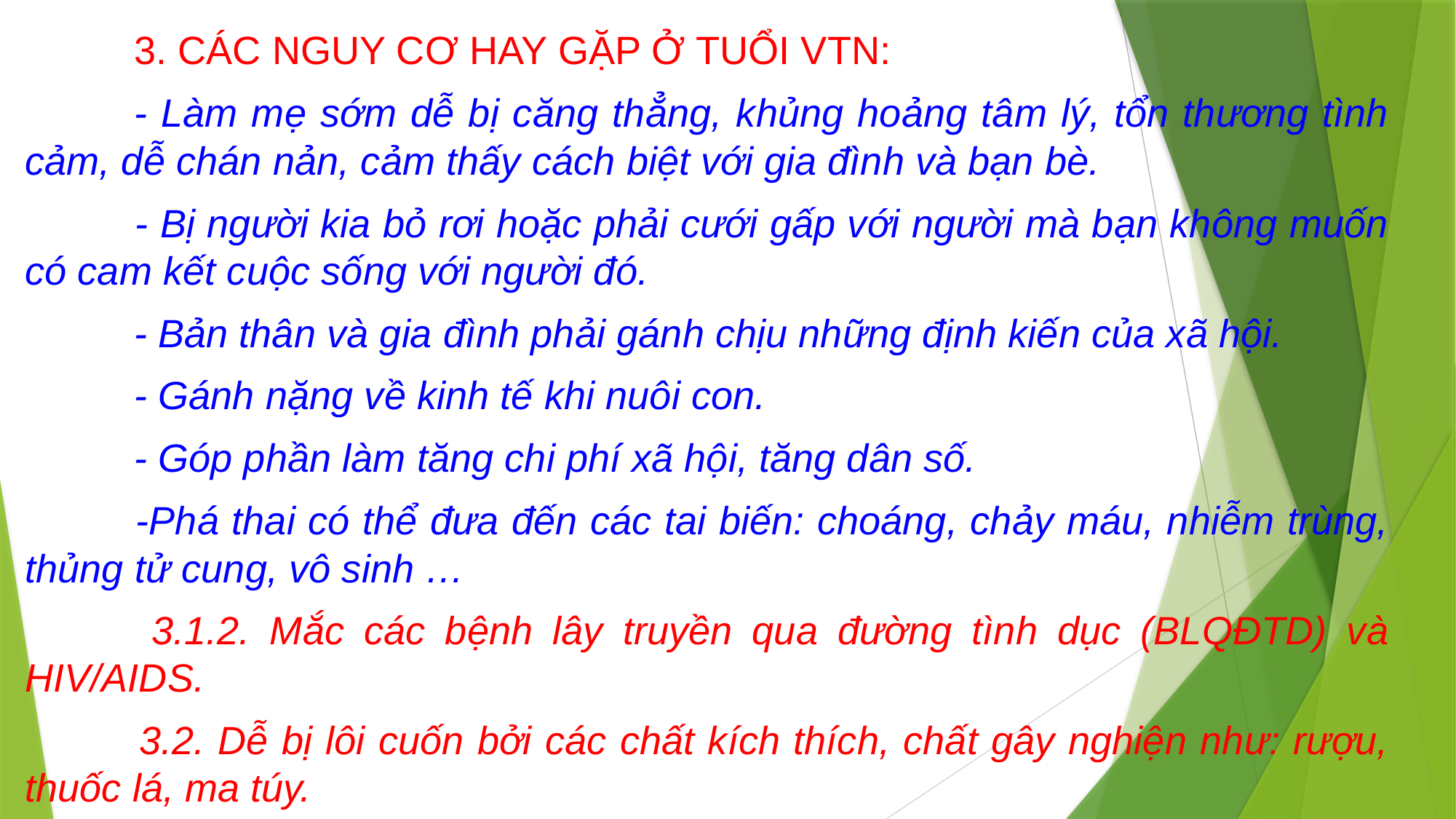

3. CÁC NGUY CƠ HAY GẶP Ở TUỔI VTN:
	- Làm mẹ sớm dễ bị căng thẳng, khủng hoảng tâm lý, tổn thương tình cảm, dễ chán nản, cảm thấy cách biệt với gia đình và bạn bè.
 	- Bị người kia bỏ rơi hoặc phải cưới gấp với người mà bạn không muốn có cam kết cuộc sống với người đó.
	- Bản thân và gia đình phải gánh chịu những định kiến của xã hội.
	- Gánh nặng về kinh tế khi nuôi con.
	- Góp phần làm tăng chi phí xã hội, tăng dân số.
 	-Phá thai có thể đưa đến các tai biến: choáng, chảy máu, nhiễm trùng, thủng tử cung, vô sinh …
  	3.1.2. Mắc các bệnh lây truyền qua đường tình dục (BLQĐTD) và HIV/AIDS.
  	3.2. Dễ bị lôi cuốn bởi các chất kích thích, chất gây nghiện như: rượu, thuốc lá, ma túy.